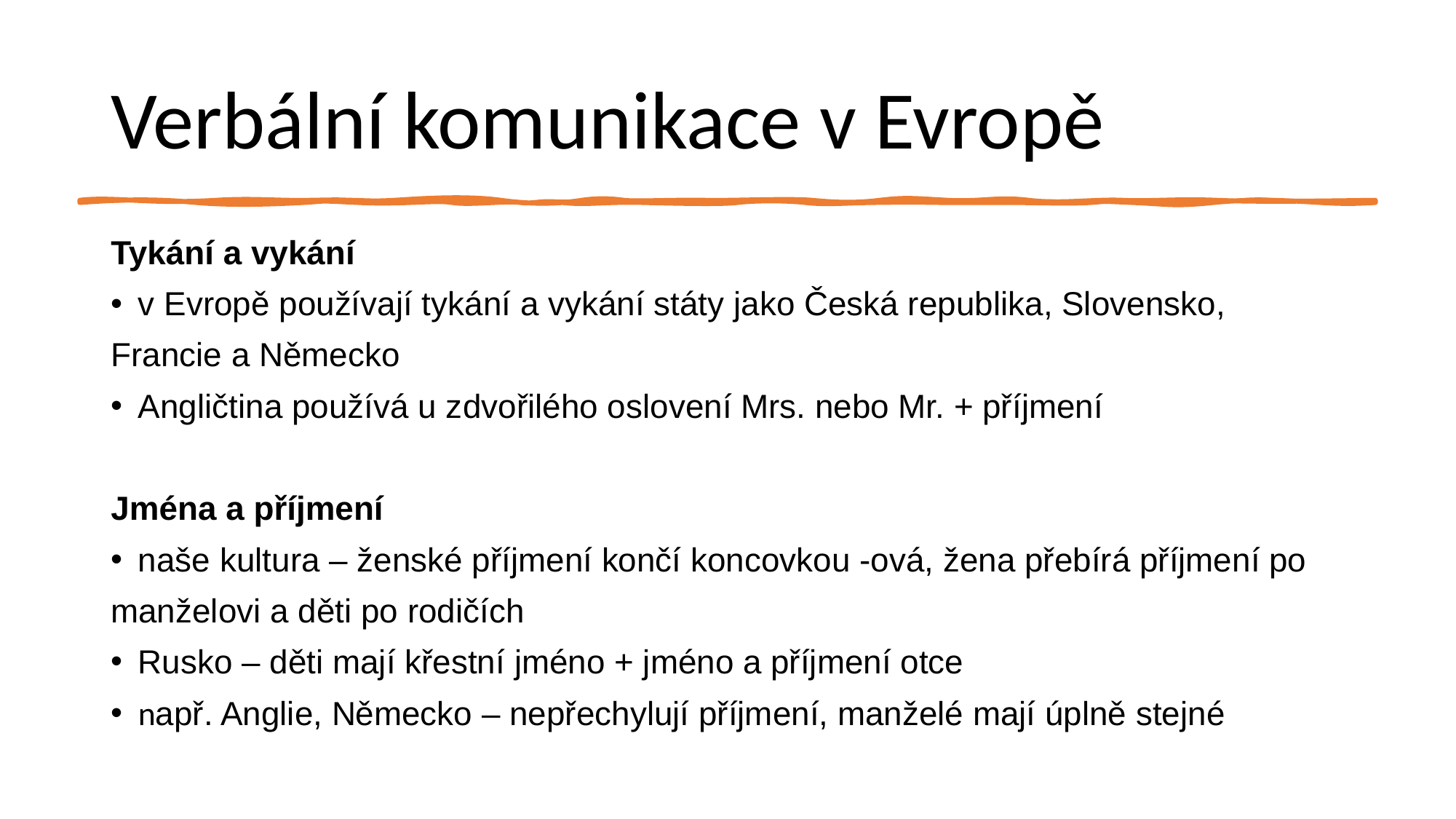

# Verbální komunikace v Evropě

Tykání a vykání
v Evropě používají tykání a vykání státy jako Česká republika, Slovensko,
Francie a Německo
Angličtina používá u zdvořilého oslovení Mrs. nebo Mr. + příjmení

Jména a příjmení
naše kultura – ženské příjmení končí koncovkou -ová, žena přebírá příjmení po
manželovi a děti po rodičích
Rusko – děti mají křestní jméno + jméno a příjmení otce
např. Anglie, Německo – nepřechylují příjmení, manželé mají úplně stejné